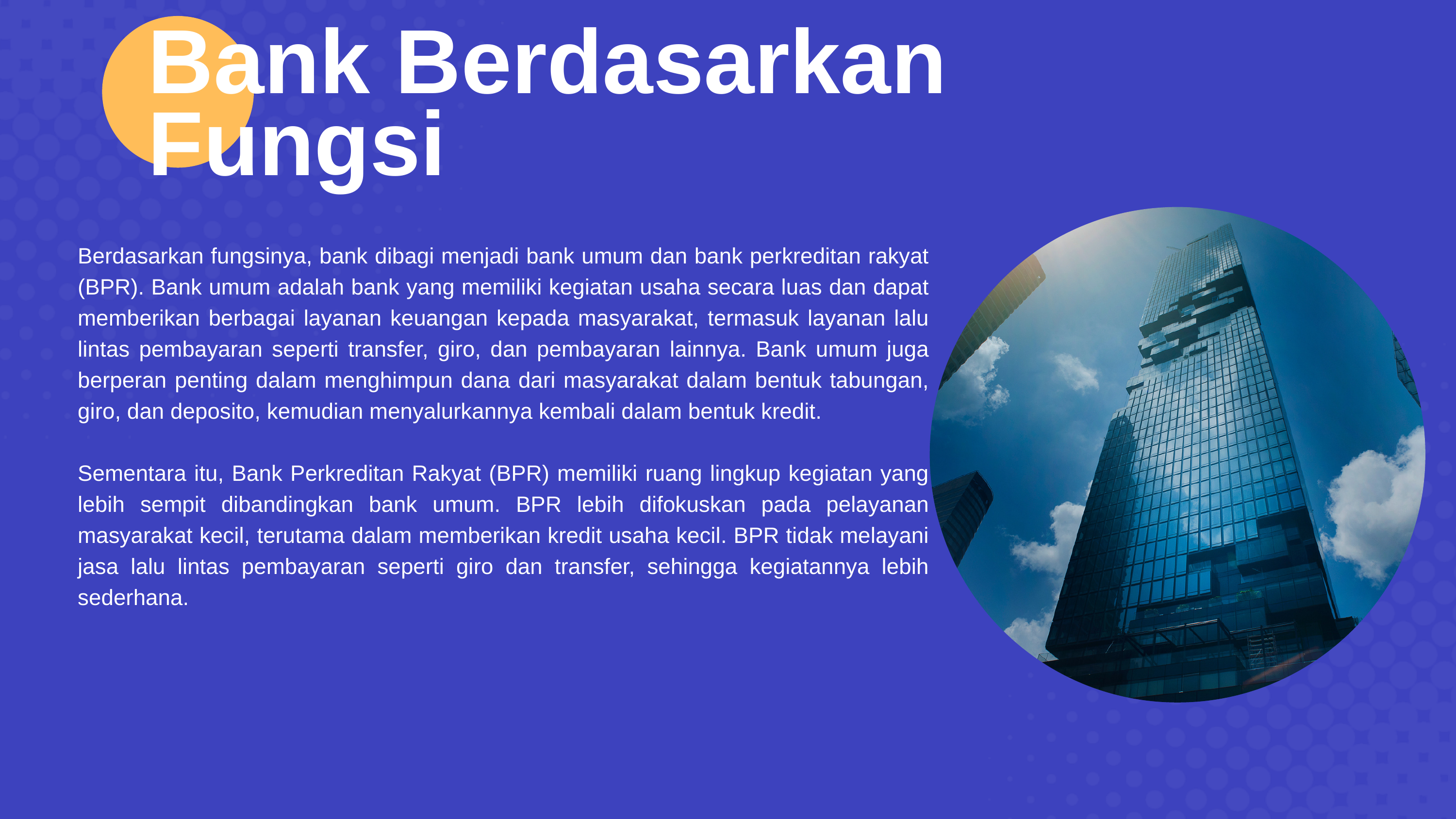

Bank Berdasarkan Fungsi

Berdasarkan fungsinya, bank dibagi menjadi bank umum dan bank perkreditan rakyat (BPR). Bank umum adalah bank yang memiliki kegiatan usaha secara luas dan dapat memberikan berbagai layanan keuangan kepada masyarakat, termasuk layanan lalu lintas pembayaran seperti transfer, giro, dan pembayaran lainnya. Bank umum juga berperan penting dalam menghimpun dana dari masyarakat dalam bentuk tabungan, giro, dan deposito, kemudian menyalurkannya kembali dalam bentuk kredit.

Sementara itu, Bank Perkreditan Rakyat (BPR) memiliki ruang lingkup kegiatan yang lebih sempit dibandingkan bank umum. BPR lebih difokuskan pada pelayanan masyarakat kecil, terutama dalam memberikan kredit usaha kecil. BPR tidak melayani jasa lalu lintas pembayaran seperti giro dan transfer, sehingga kegiatannya lebih sederhana.